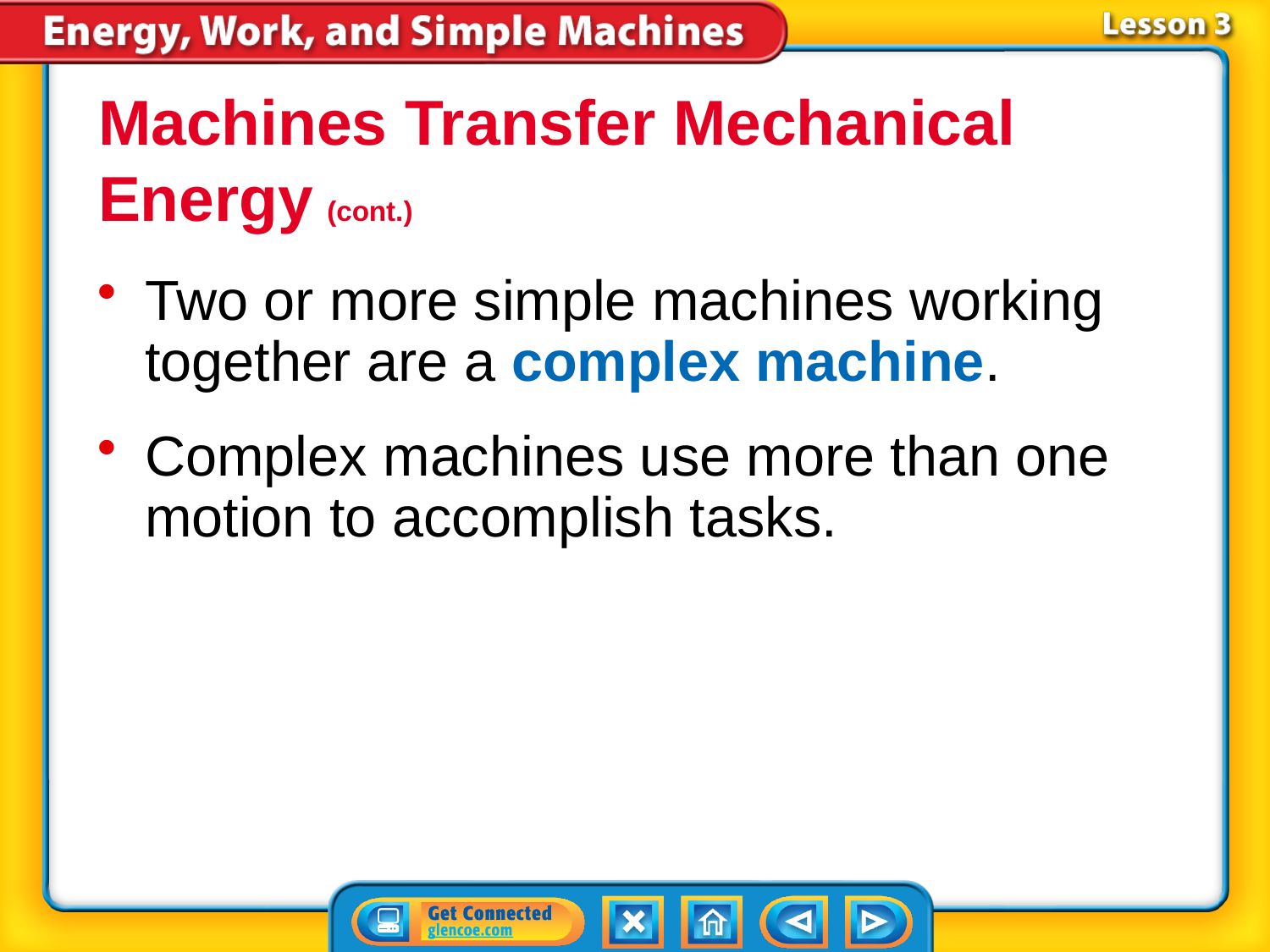

Machines Transfer Mechanical Energy (cont.)
Two or more simple machines working together are a complex machine.
Complex machines use more than one motion to accomplish tasks.
# Lesson 3-1